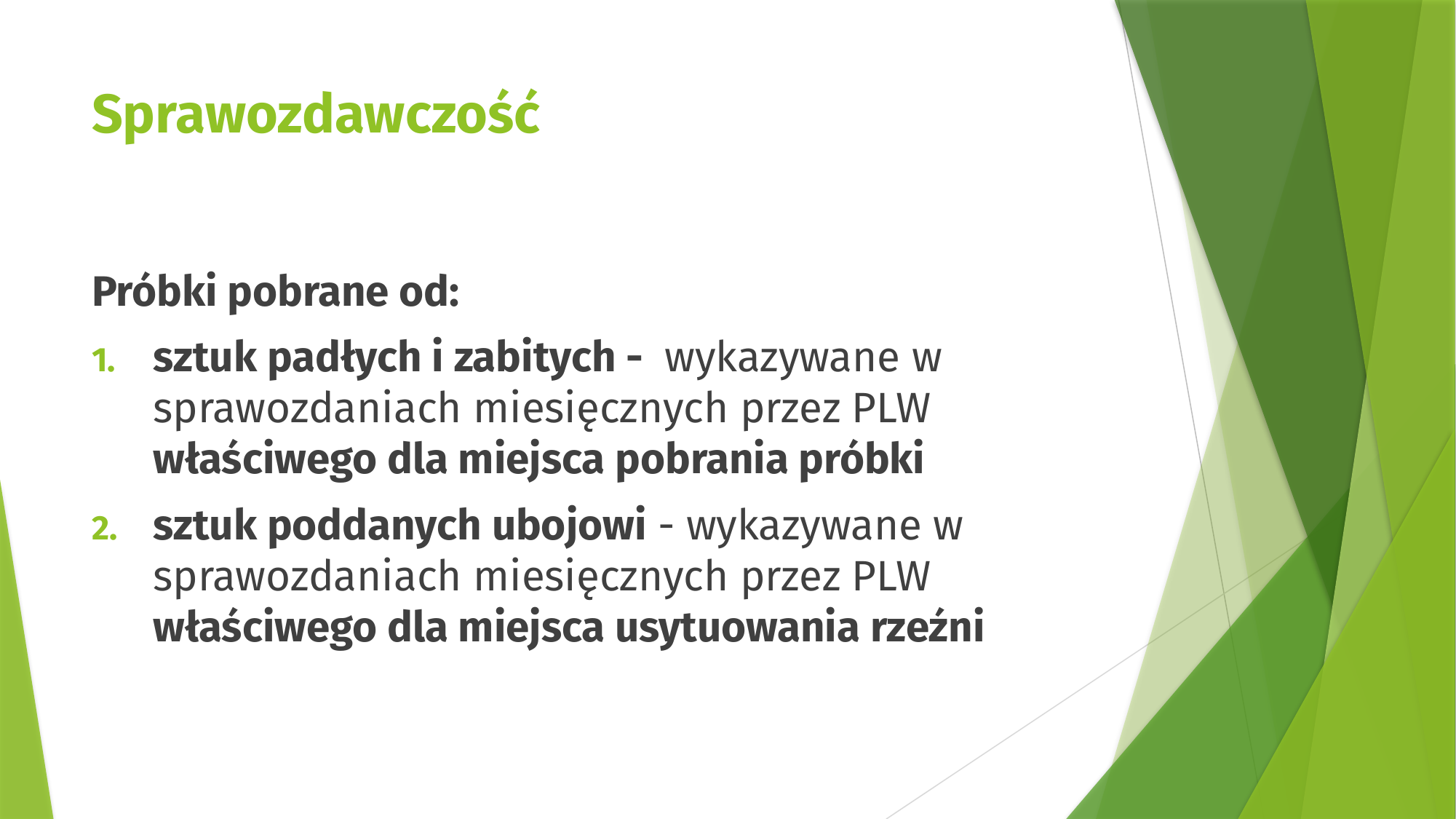

# Sprawozdawczość
Próbki pobrane od:
sztuk padłych i zabitych -  wykazywane w sprawozdaniach miesięcznych przez PLW właściwego dla miejsca pobrania próbki
sztuk poddanych ubojowi - wykazywane w sprawozdaniach miesięcznych przez PLW właściwego dla miejsca usytuowania rzeźni